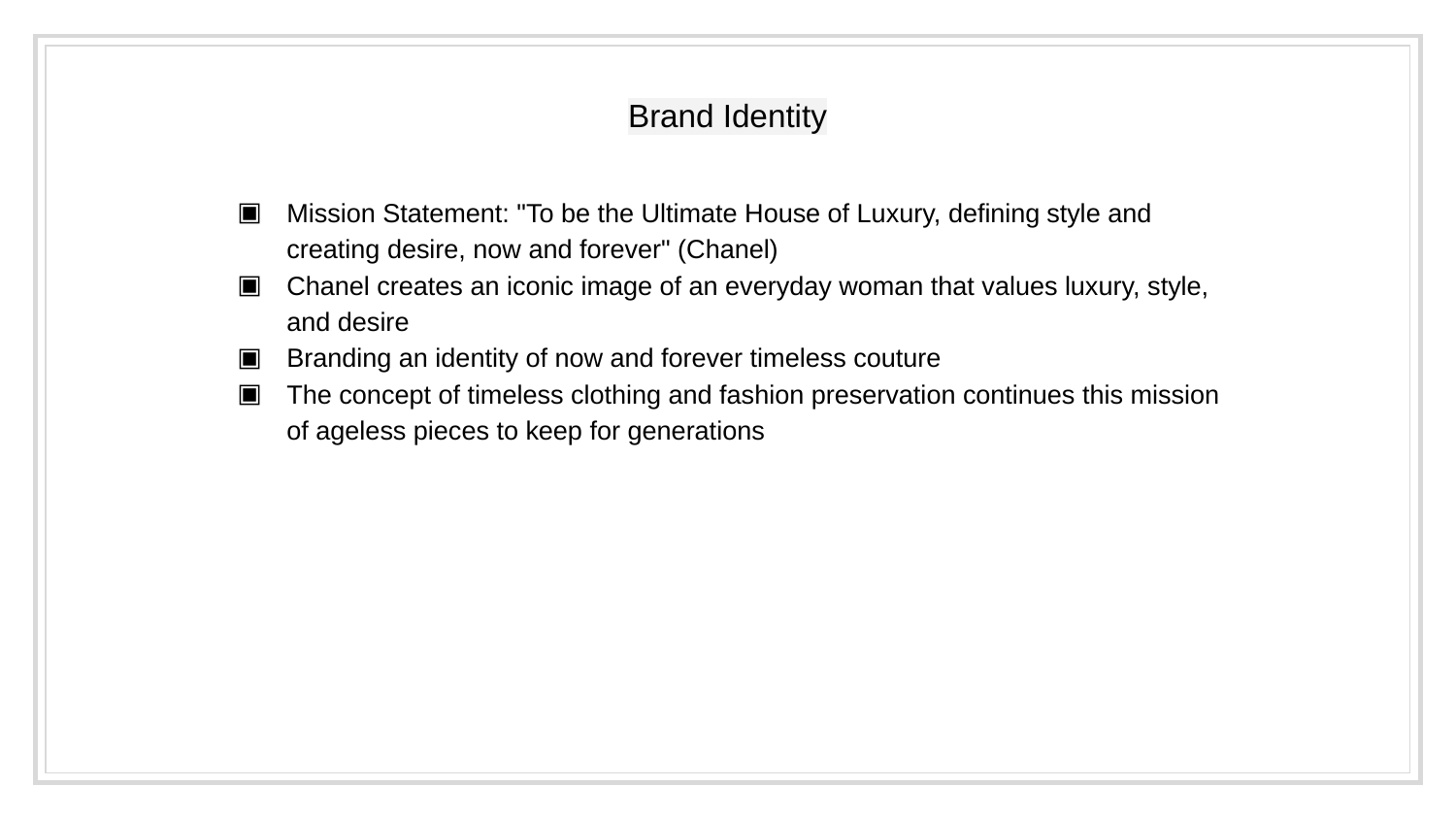

# Brand Identity
Mission Statement: "To be the Ultimate House of Luxury, defining style and creating desire, now and forever" (Chanel)
Chanel creates an iconic image of an everyday woman that values luxury, style, and desire
Branding an identity of now and forever timeless couture
The concept of timeless clothing and fashion preservation continues this mission of ageless pieces to keep for generations